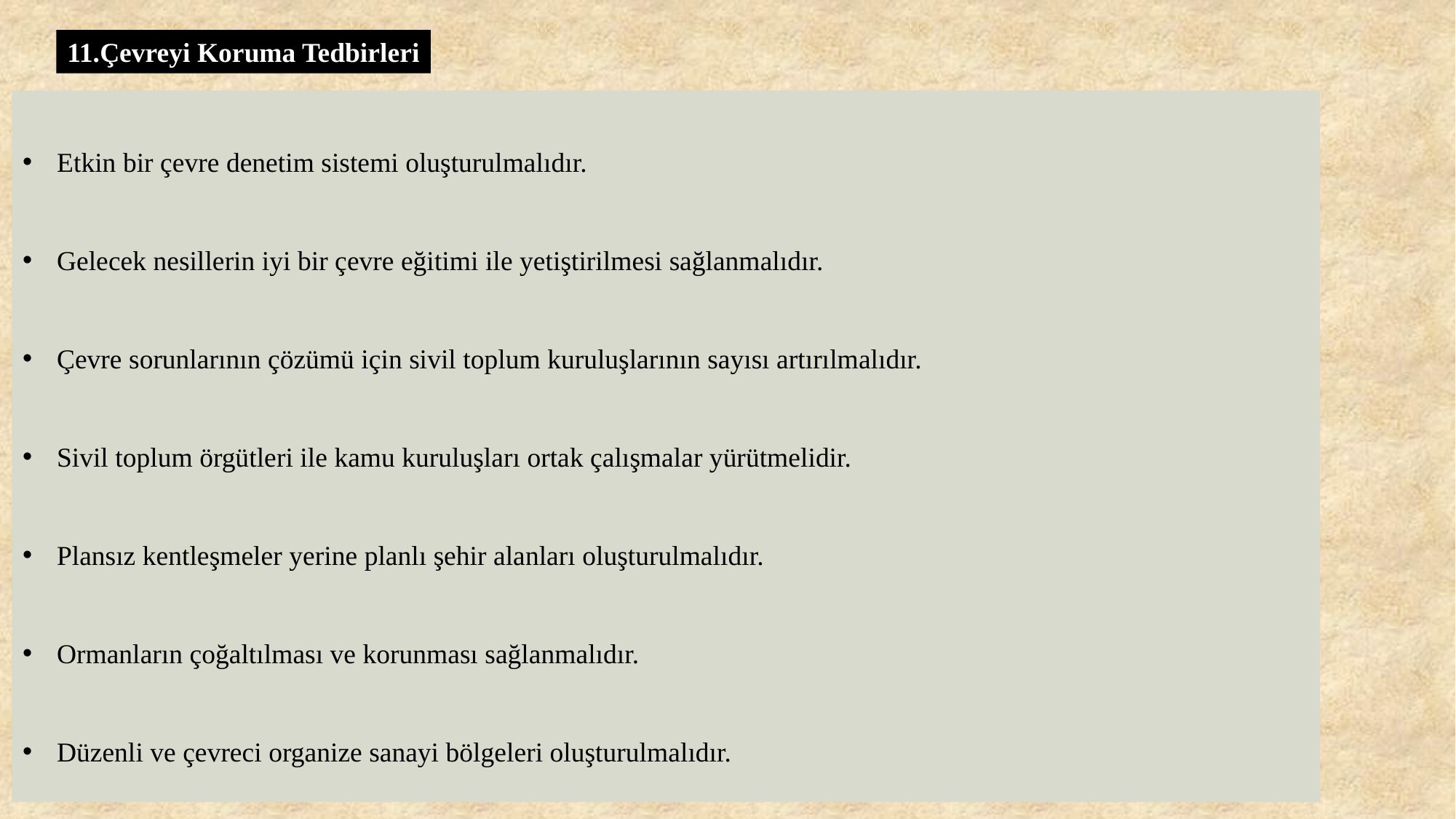

11.Çevreyi Koruma Tedbirleri

Etkin bir çevre denetim sistemi oluşturulmalıdır.

Gelecek nesillerin iyi bir çevre eğitimi ile yetiştirilmesi sağlanmalıdır.

Çevre sorunlarının çözümü için sivil toplum kuruluşlarının sayısı artırılmalıdır.

Sivil toplum örgütleri ile kamu kuruluşları ortak çalışmalar yürütmelidir.

Plansız kentleşmeler yerine planlı şehir alanları oluşturulmalıdır.

Ormanların çoğaltılması ve korunması sağlanmalıdır.

Düzenli ve çevreci organize sanayi bölgeleri oluşturulmalıdır.